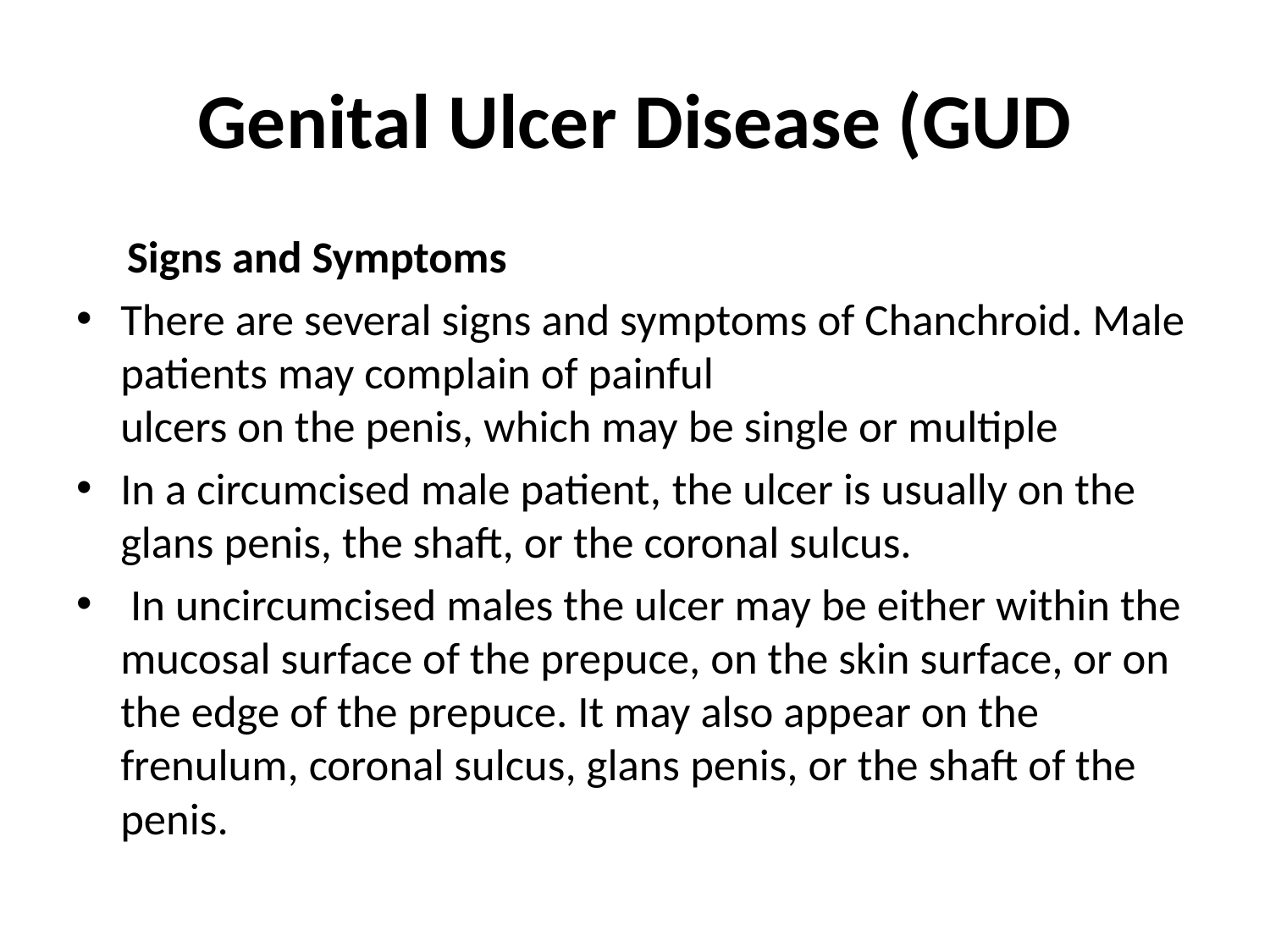

# Genital Ulcer Disease (GUD
     Signs and Symptoms
There are several signs and symptoms of Chanchroid. Male patients may complain of painful
ulcers on the penis, which may be single or multiple
In a circumcised male patient, the ulcer is usually on the glans penis, the shaft, or the coronal sulcus.
 In uncircumcised males the ulcer may be either within the mucosal surface of the prepuce, on the skin surface, or on the edge of the prepuce. It may also appear on the frenulum, coronal sulcus, glans penis, or the shaft of the penis.